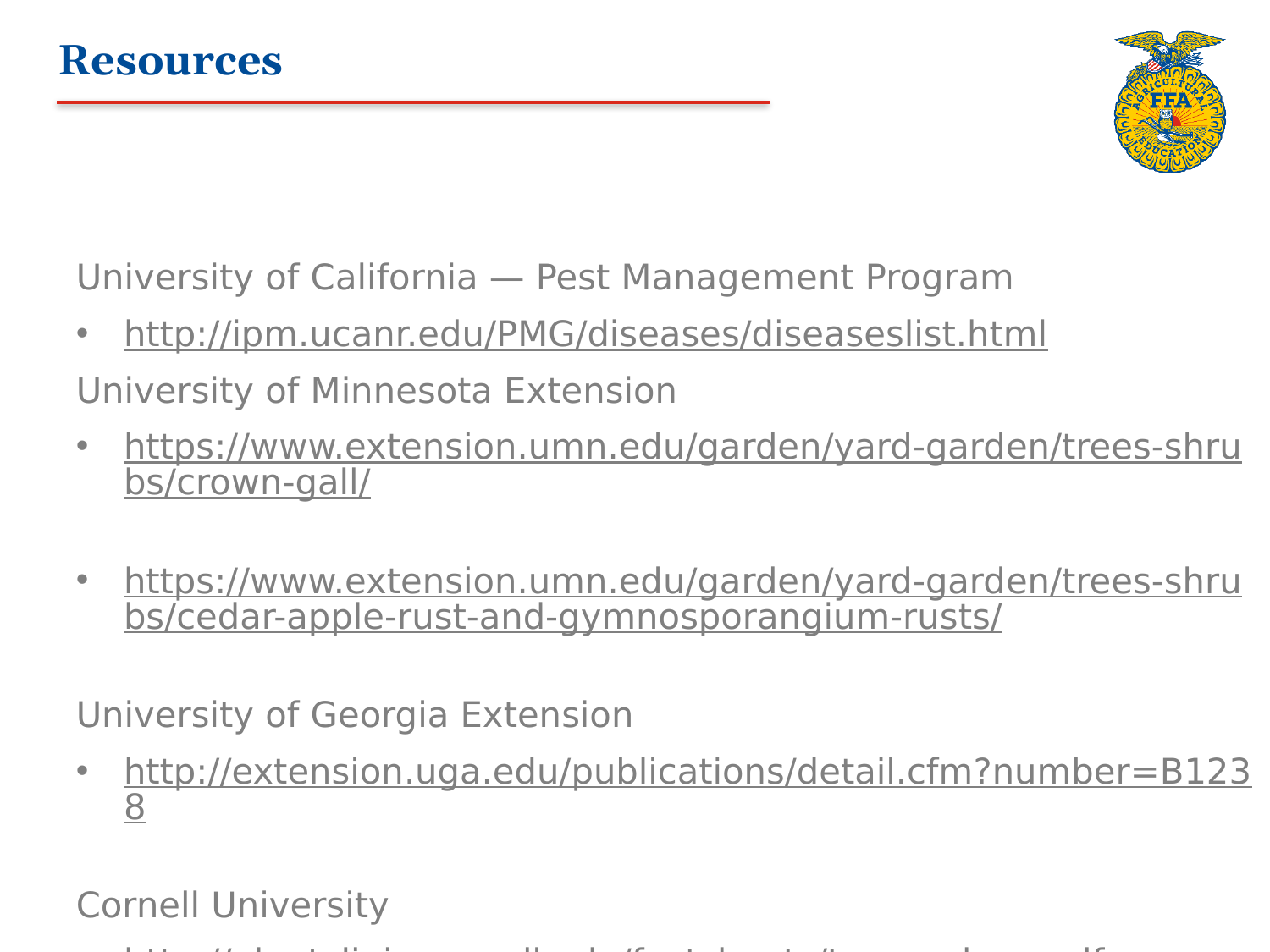

# Resources
University of California — Pest Management Program
http://ipm.ucanr.edu/PMG/diseases/diseaseslist.html
University of Minnesota Extension
https://www.extension.umn.edu/garden/yard-garden/trees-shrubs/crown-gall/
https://www.extension.umn.edu/garden/yard-garden/trees-shrubs/cedar-apple-rust-and-gymnosporangium-rusts/
University of Georgia Extension
http://extension.uga.edu/publications/detail.cfm?number=B1238
Cornell University
http://plantclinic.cornell.edu/factsheets/treecankers.pdf